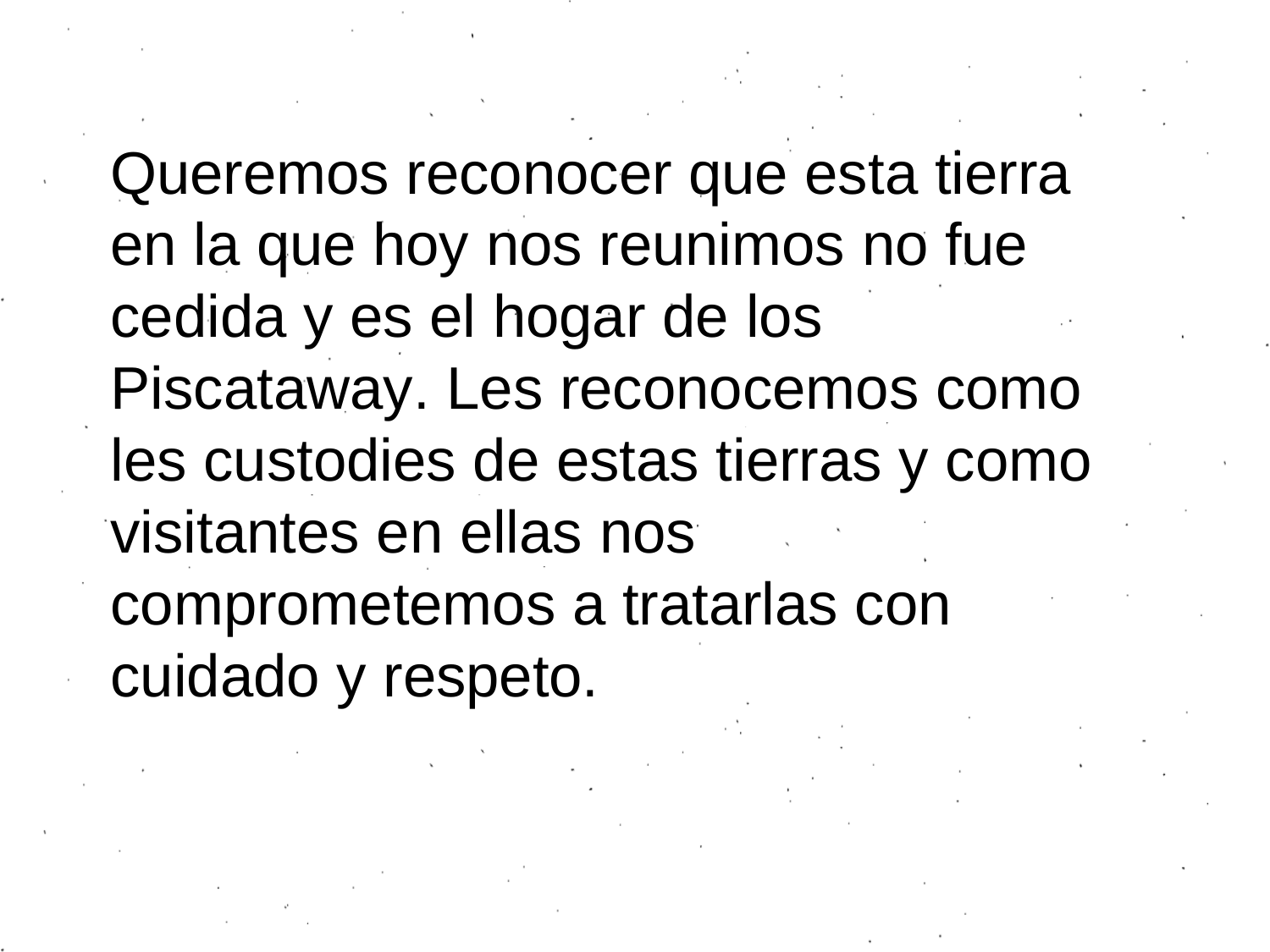

# Queremos reconocer que esta tierra en la que hoy nos reunimos no fue cedida y es el hogar de los Piscataway. Les reconocemos como les custodies de estas tierras y como visitantes en ellas nos comprometemos a tratarlas con cuidado y respeto.